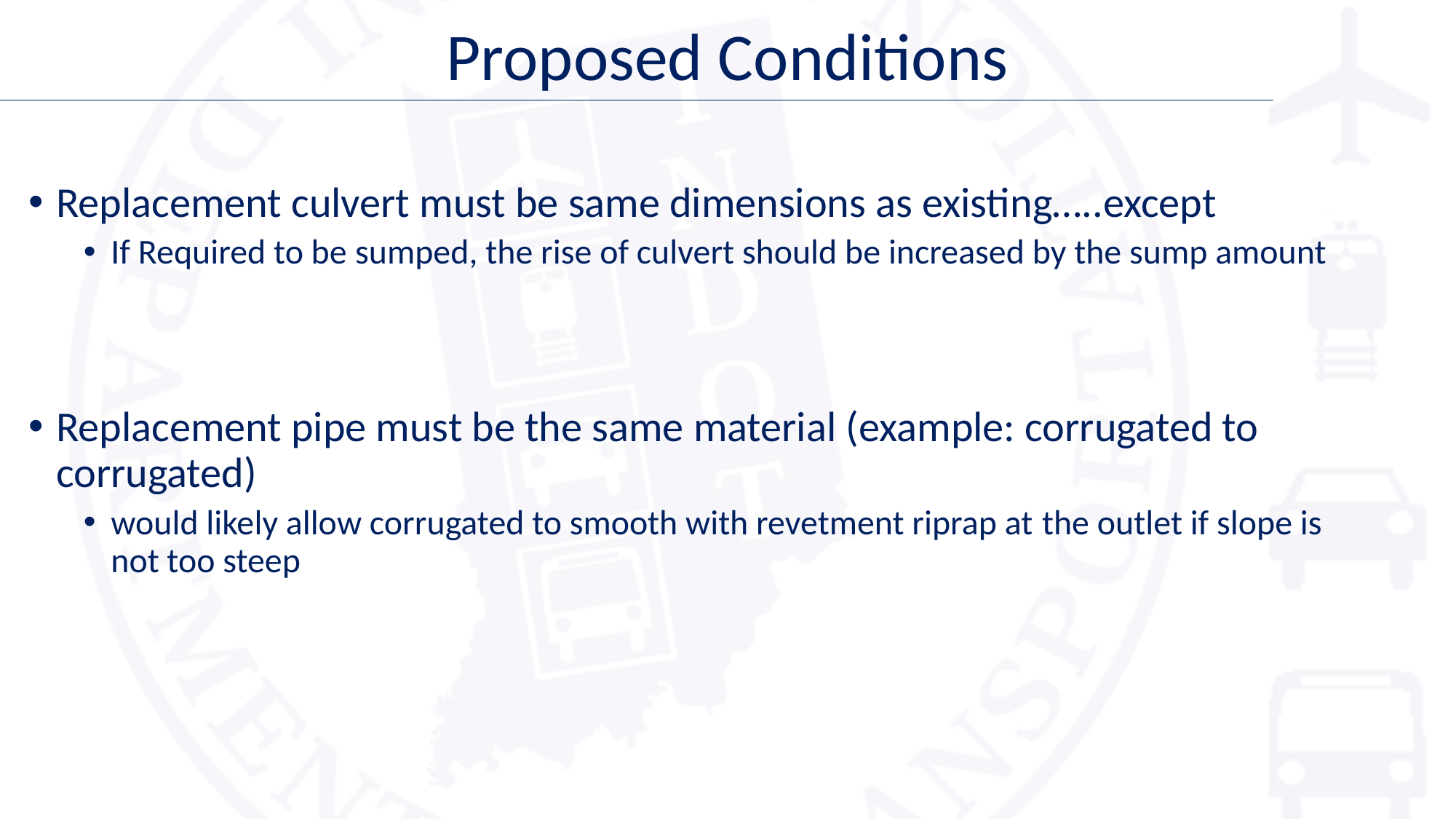

# Proposed Conditions

Replacement culvert must be same dimensions as existing…..except
If Required to be sumped, the rise of culvert should be increased by the sump amount

Replacement pipe must be the same material (example: corrugated to corrugated)
would likely allow corrugated to smooth with revetment riprap at the outlet if slope is not too steep